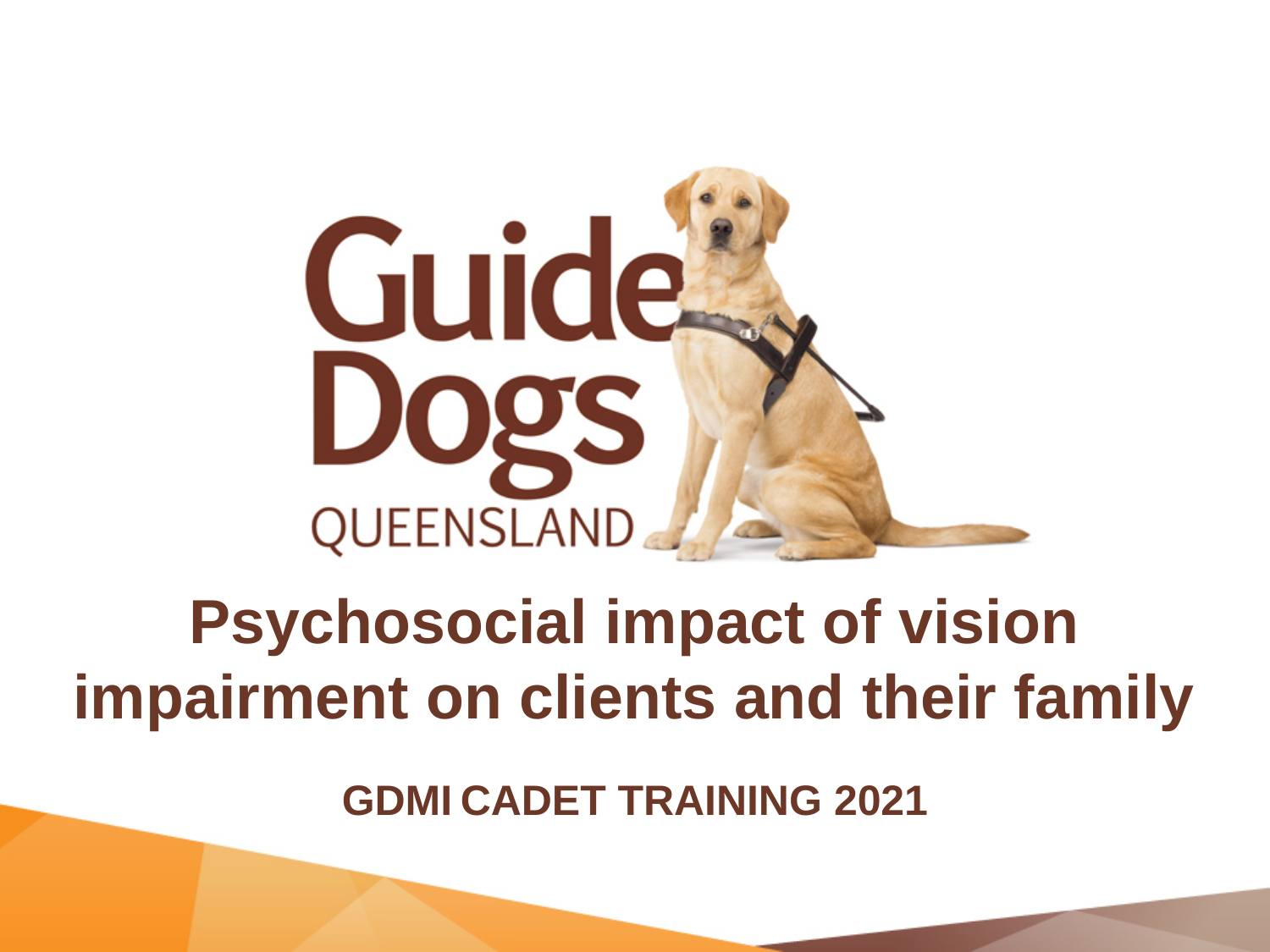

# Psychosocial impact of vision impairment on clients and their family
GDMI CADET TRAINING 2021